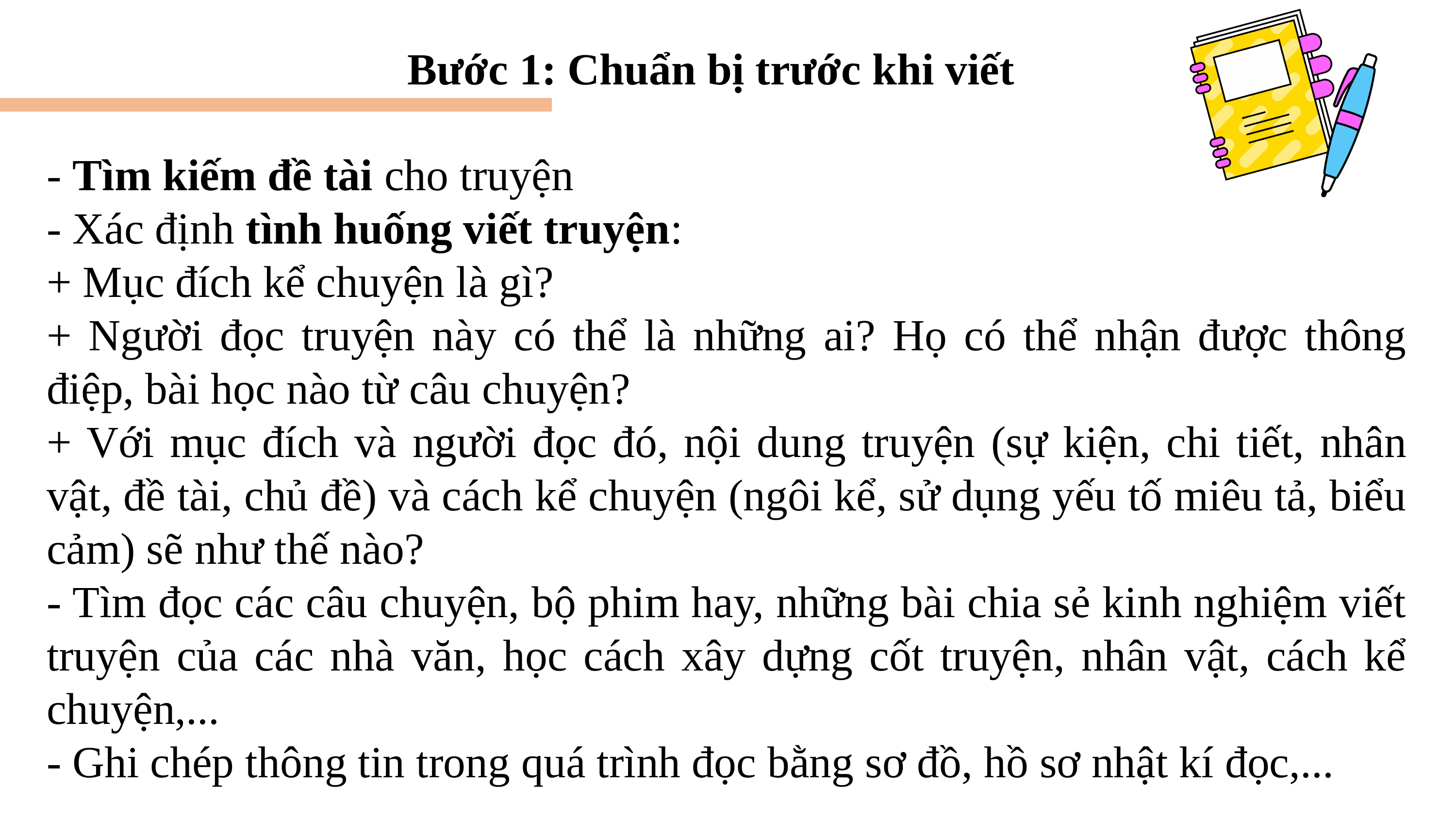

Bước 1: Chuẩn bị trước khi viết

- Tìm kiếm đề tài cho truyện
- Xác định tình huống viết truyện:
+ Mục đích kể chuyện là gì?
+ Người đọc truyện này có thể là những ai? Họ có thể nhận được thông điệp, bài học nào từ câu chuyện?
+ Với mục đích và người đọc đó, nội dung truyện (sự kiện, chi tiết, nhân vật, đề tài, chủ đề) và cách kể chuyện (ngôi kể, sử dụng yếu tố miêu tả, biểu cảm) sẽ như thế nào?
- Tìm đọc các câu chuyện, bộ phim hay, những bài chia sẻ kinh nghiệm viết truyện của các nhà văn, học cách xây dựng cốt truyện, nhân vật, cách kể chuyện,...
- Ghi chép thông tin trong quá trình đọc bằng sơ đồ, hồ sơ nhật kí đọc,...